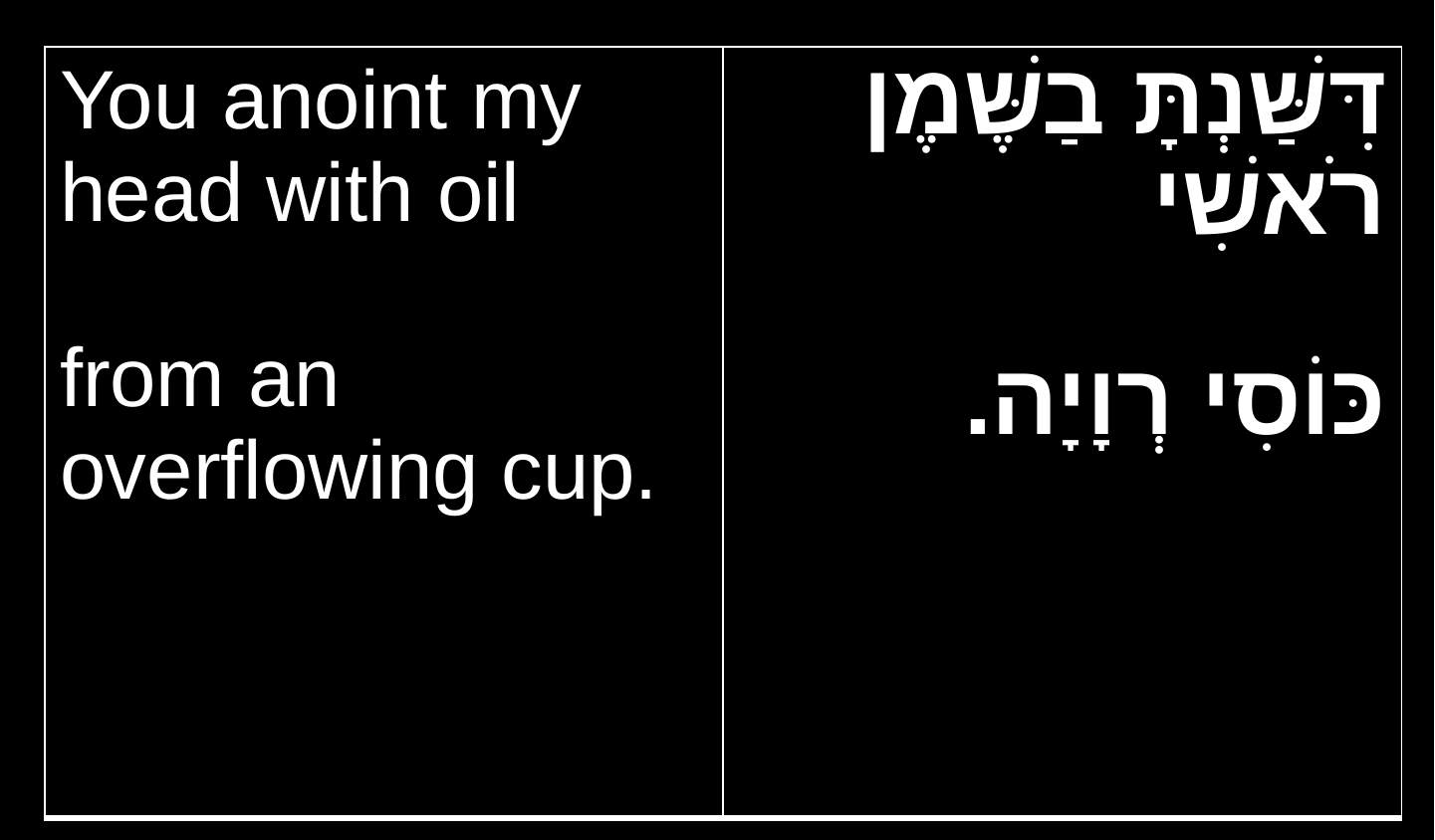

| You anoint my head with oil from an overflowing cup. | דִּשַּׁנְתָּ בַשֶּׁמֶן רֹאשִׁי כּוֹסִי רְוָיָה. |
| --- | --- |